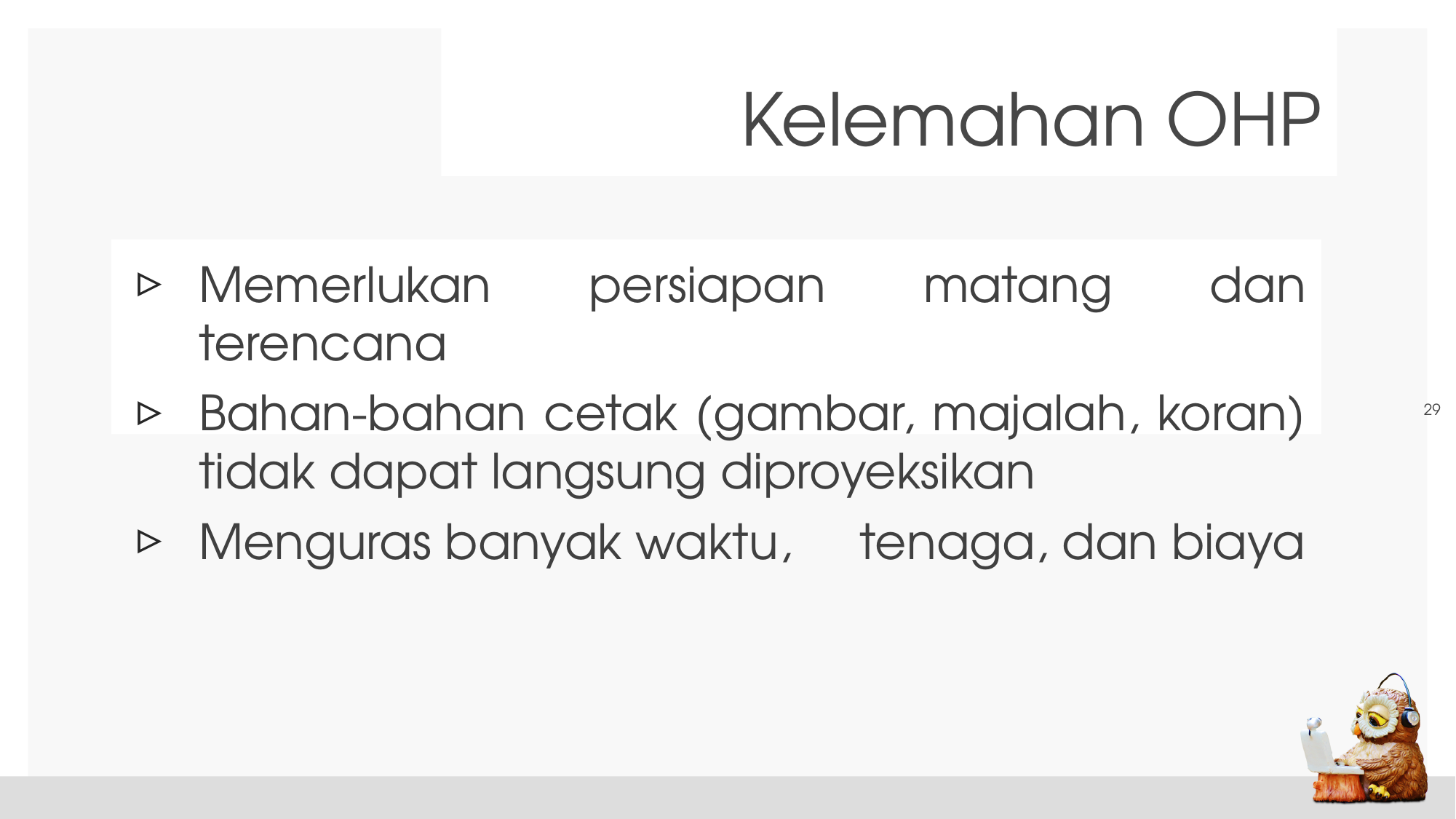

Kelemahan OHP

Memerlukan persiapan matang dan terencana
Bahan-bahan cetak (gambar, majalah, koran) tidak dapat langsung diproyeksikan
Menguras banyak waktu,     tenaga, dan biaya
29